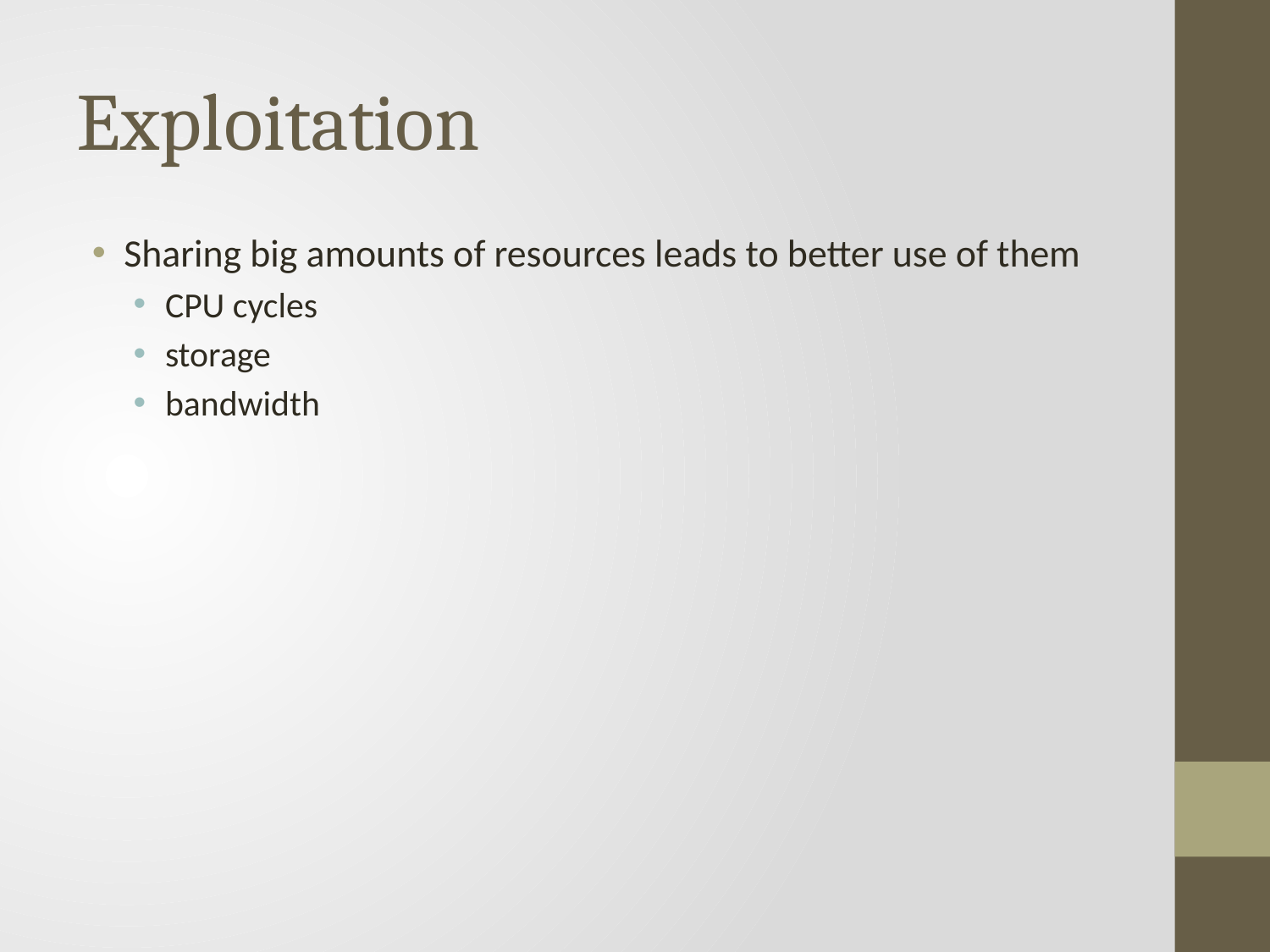

# Exploitation
Sharing big amounts of resources leads to better use of them
CPU cycles
storage
bandwidth